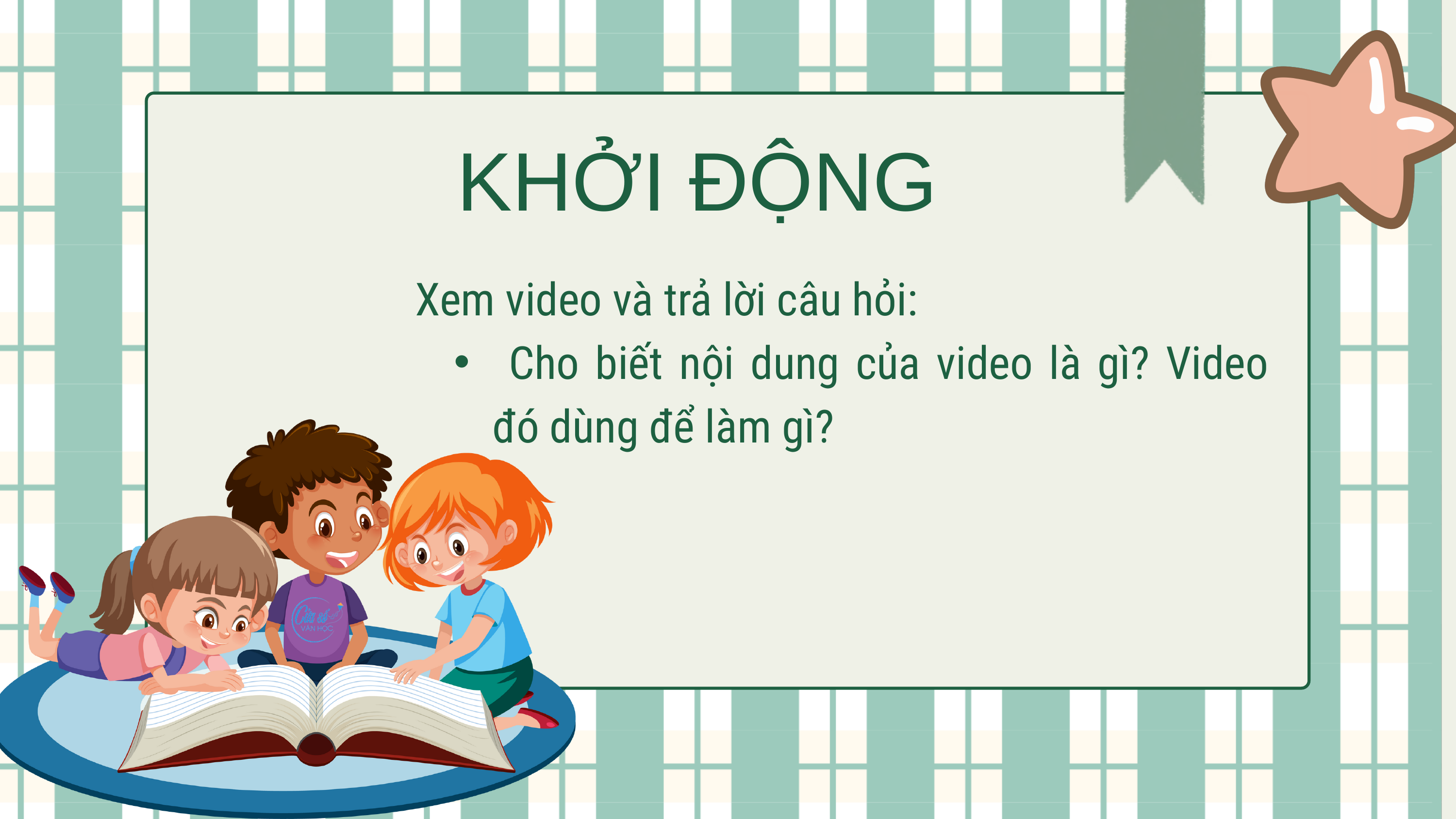

KHỞI ĐỘNG
Xem video và trả lời câu hỏi:
 Cho biết nội dung của video là gì? Video đó dùng để làm gì?